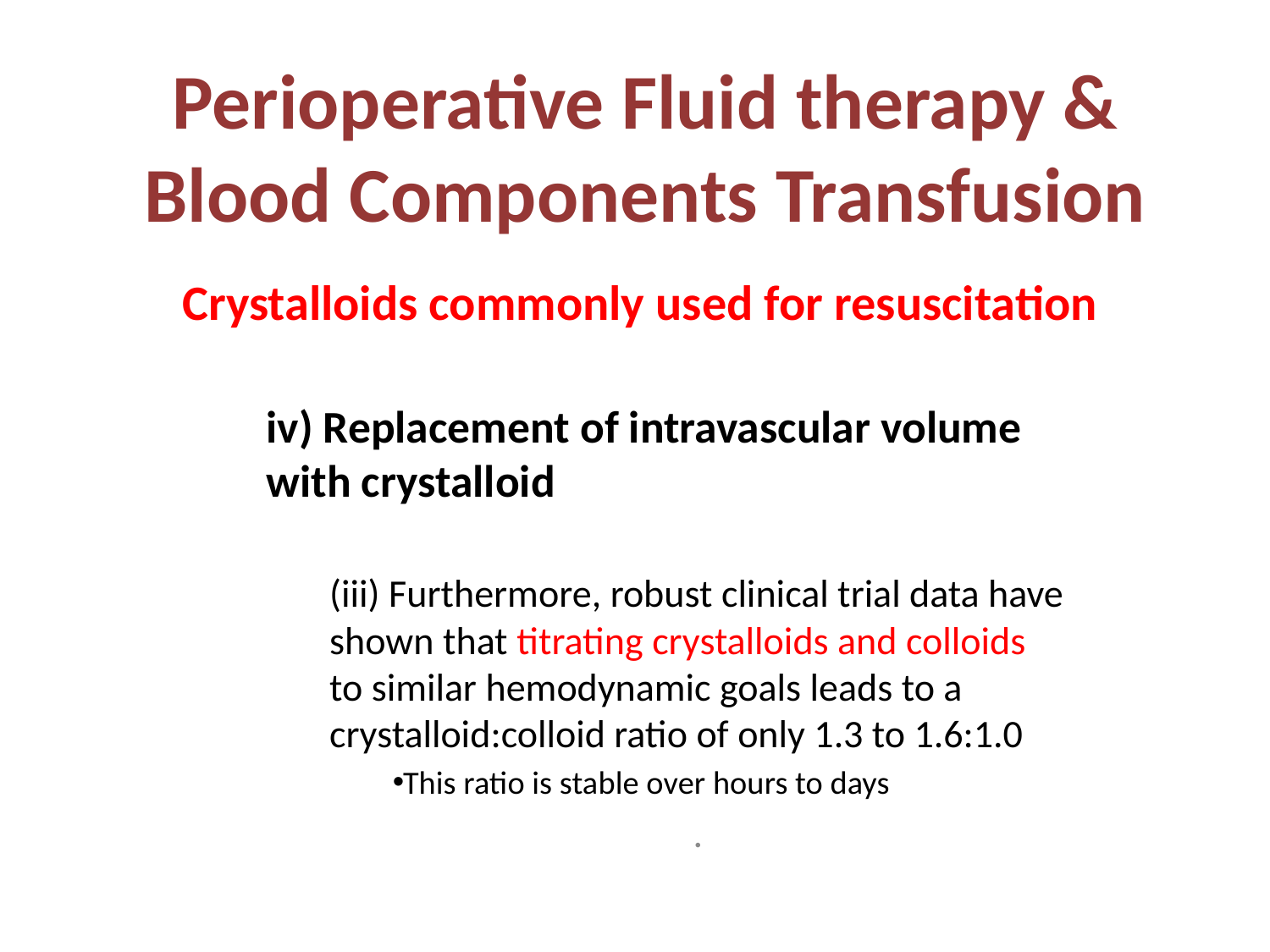

# Perioperative Fluid therapy & Blood Components Transfusion
Crystalloids commonly used for resuscitation
iv) Replacement of intravascular volume with crystalloid

(iii) Furthermore, robust clinical trial data have shown that titrating crystalloids and colloids to similar hemodynamic goals leads to a crystalloid:colloid ratio of only 1.3 to 1.6:1.0
This ratio is stable over hours to days
.